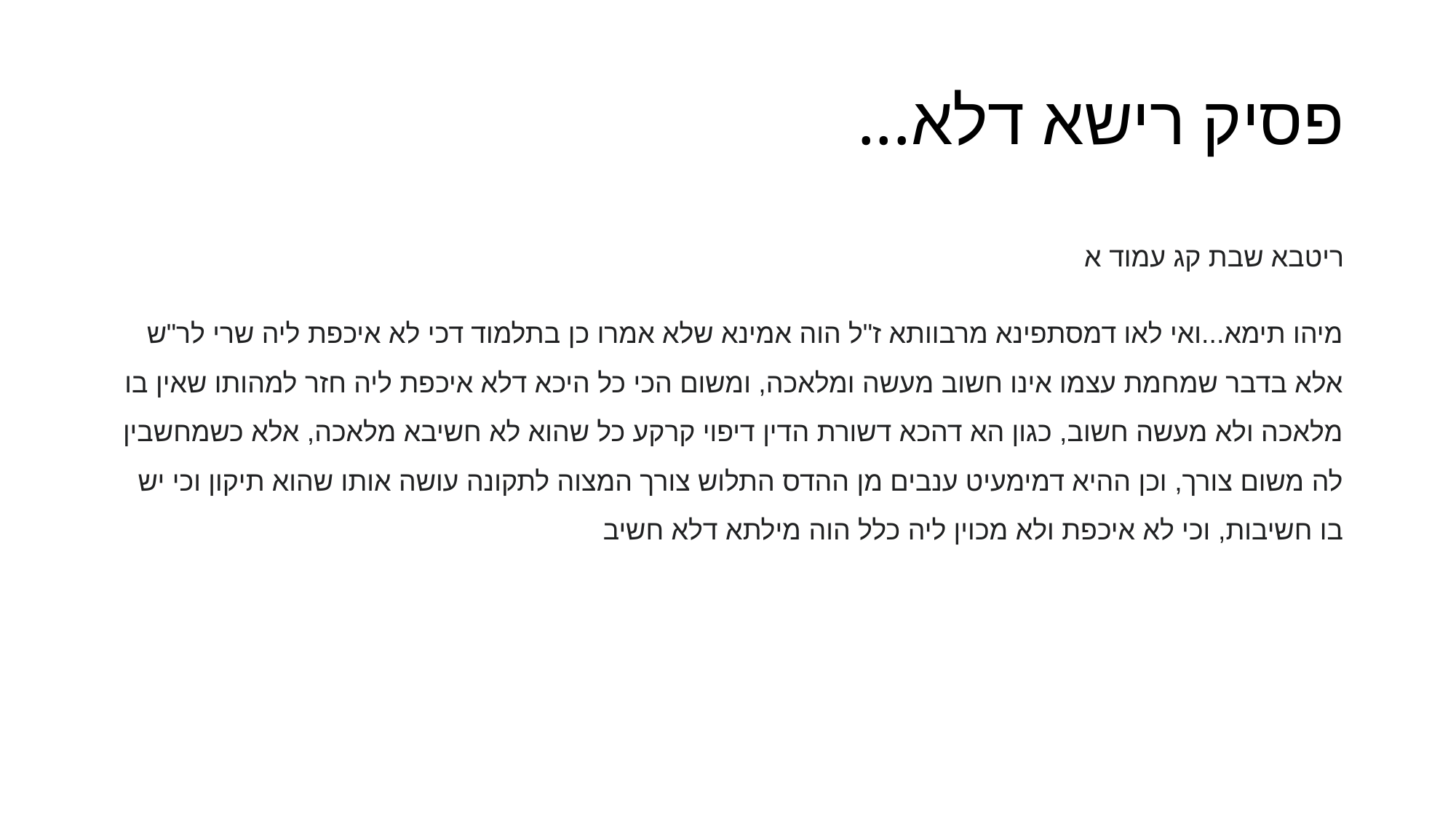

# פסיק רישא דלא...
ריטבא שבת קג עמוד א
מיהו תימא...ואי לאו דמסתפינא מרבוותא ז"ל הוה אמינא שלא אמרו כן בתלמוד דכי לא איכפת ליה שרי לר"ש אלא בדבר שמחמת עצמו אינו חשוב מעשה ומלאכה, ומשום הכי כל היכא דלא איכפת ליה חזר למהותו שאין בו מלאכה ולא מעשה חשוב, כגון הא דהכא דשורת הדין דיפוי קרקע כל שהוא לא חשיבא מלאכה, אלא כשמחשבין לה משום צורך, וכן ההיא דמימעיט ענבים מן ההדס התלוש צורך המצוה לתקונה עושה אותו שהוא תיקון וכי יש בו חשיבות, וכי לא איכפת ולא מכוין ליה כלל הוה מילתא דלא חשיב